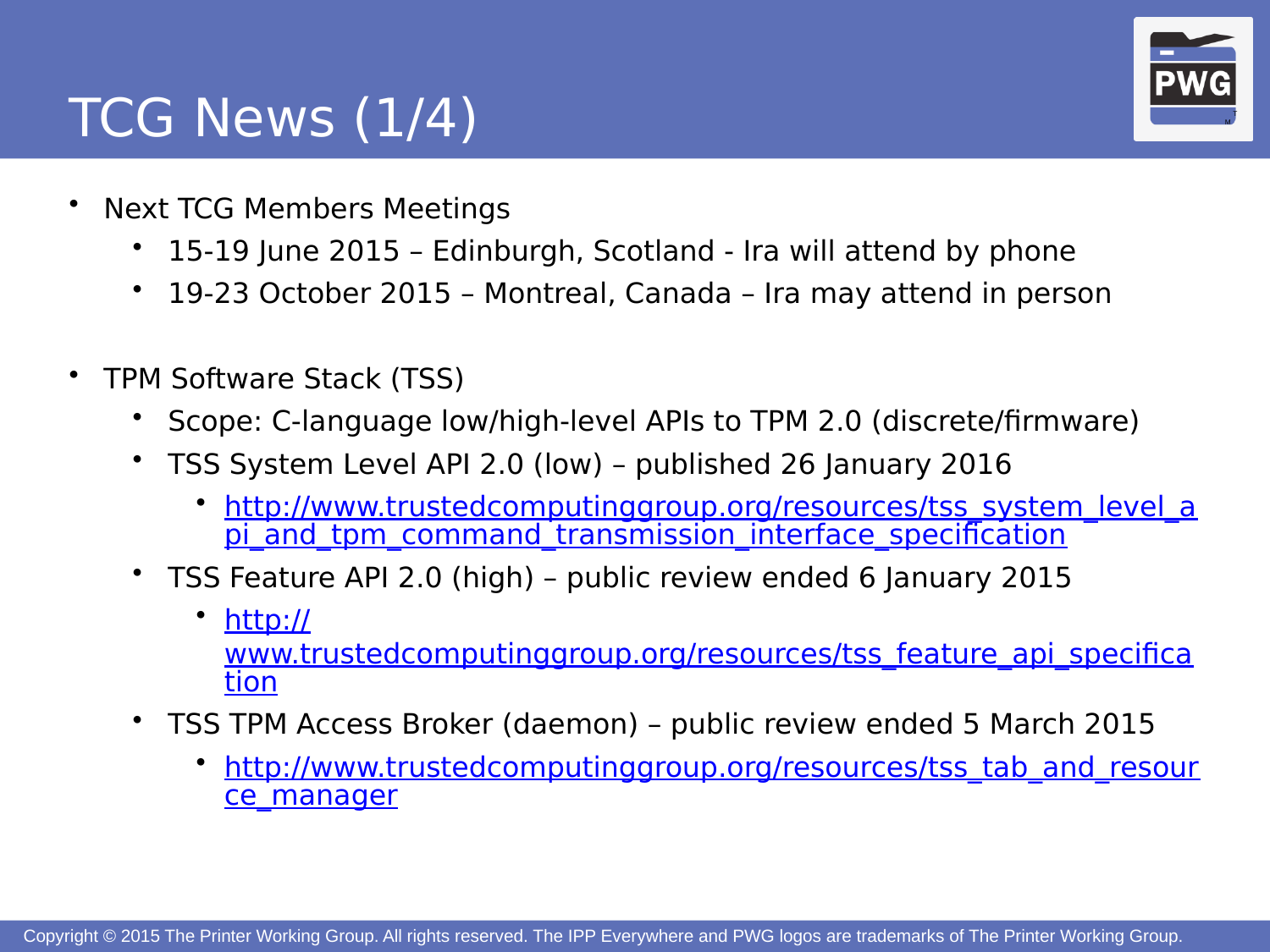

# TCG News (1/4)
Next TCG Members Meetings
15-19 June 2015 – Edinburgh, Scotland - Ira will attend by phone
19-23 October 2015 – Montreal, Canada – Ira may attend in person

TPM Software Stack (TSS)
Scope: C-language low/high-level APIs to TPM 2.0 (discrete/firmware)
TSS System Level API 2.0 (low) – published 26 January 2016
http://www.trustedcomputinggroup.org/resources/tss_system_level_api_and_tpm_command_transmission_interface_specification
TSS Feature API 2.0 (high) – public review ended 6 January 2015
http://www.trustedcomputinggroup.org/resources/tss_feature_api_specification
TSS TPM Access Broker (daemon) – public review ended 5 March 2015
http://www.trustedcomputinggroup.org/resources/tss_tab_and_resource_manager
43